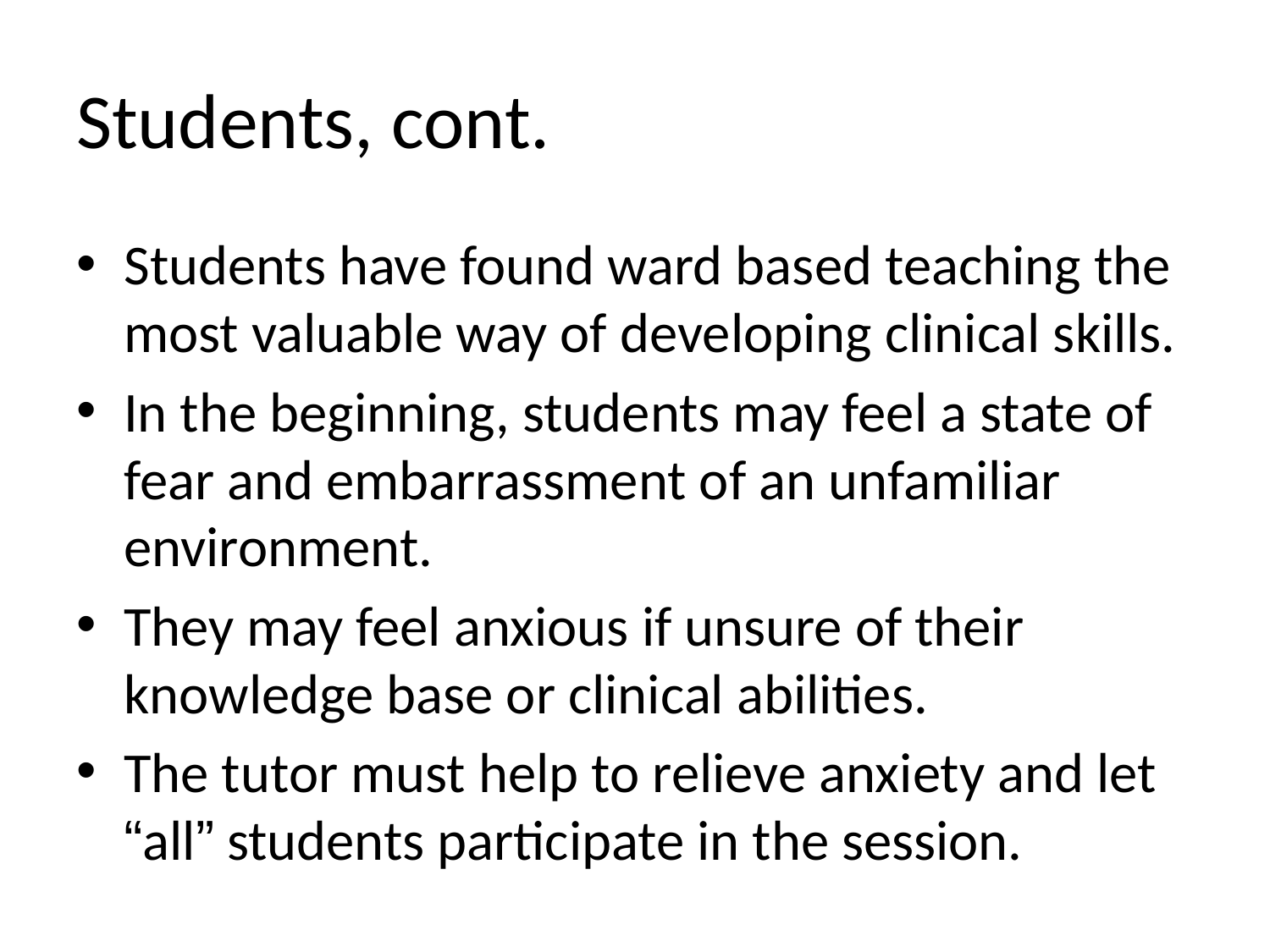

# Students, cont.
Students have found ward based teaching the most valuable way of developing clinical skills.
In the beginning, students may feel a state of fear and embarrassment of an unfamiliar environment.
They may feel anxious if unsure of their knowledge base or clinical abilities.
The tutor must help to relieve anxiety and let “all” students participate in the session.